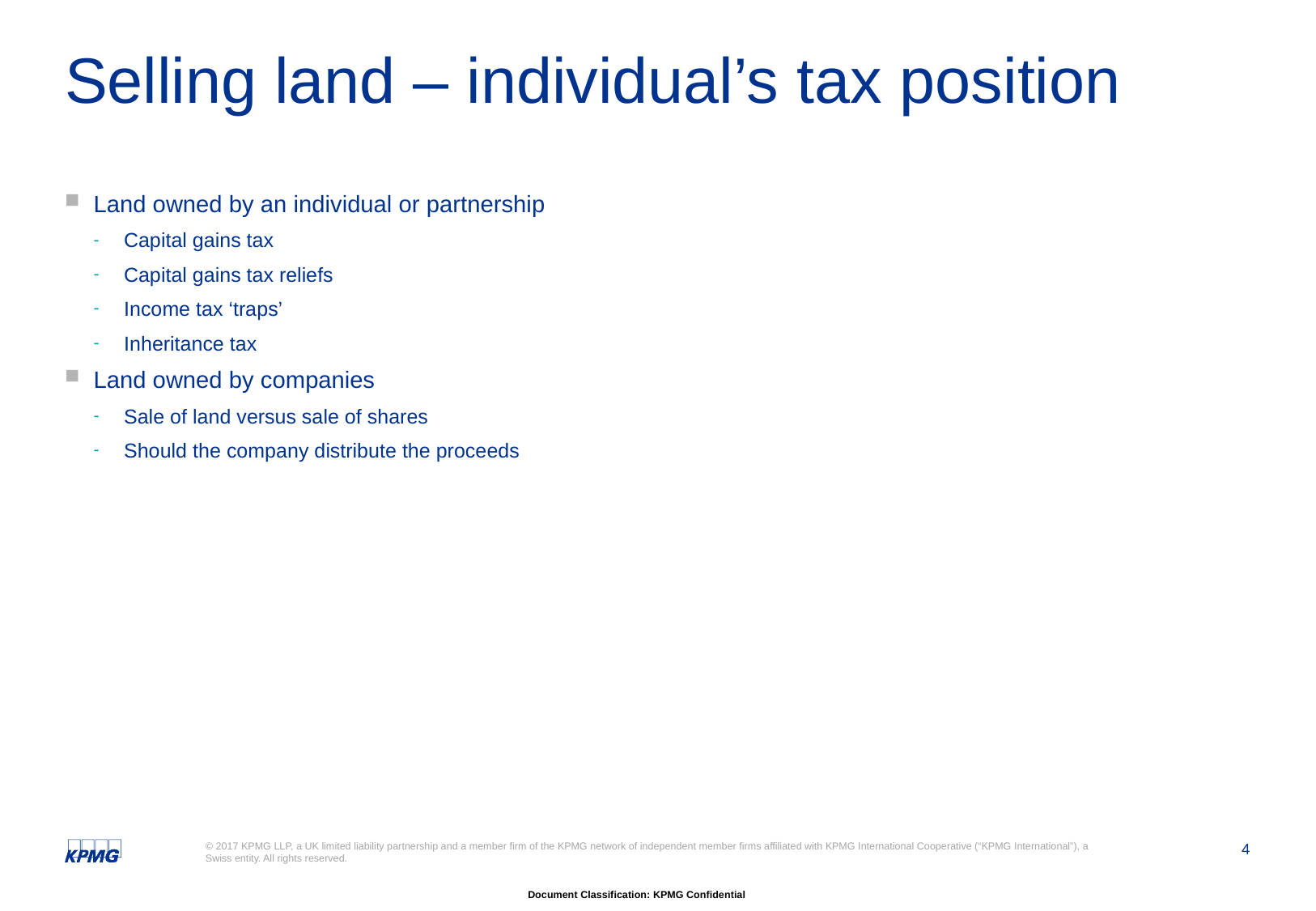

# Selling land – individual’s tax position
Land owned by an individual or partnership
Capital gains tax
Capital gains tax reliefs
Income tax ‘traps’
Inheritance tax
Land owned by companies
Sale of land versus sale of shares
Should the company distribute the proceeds